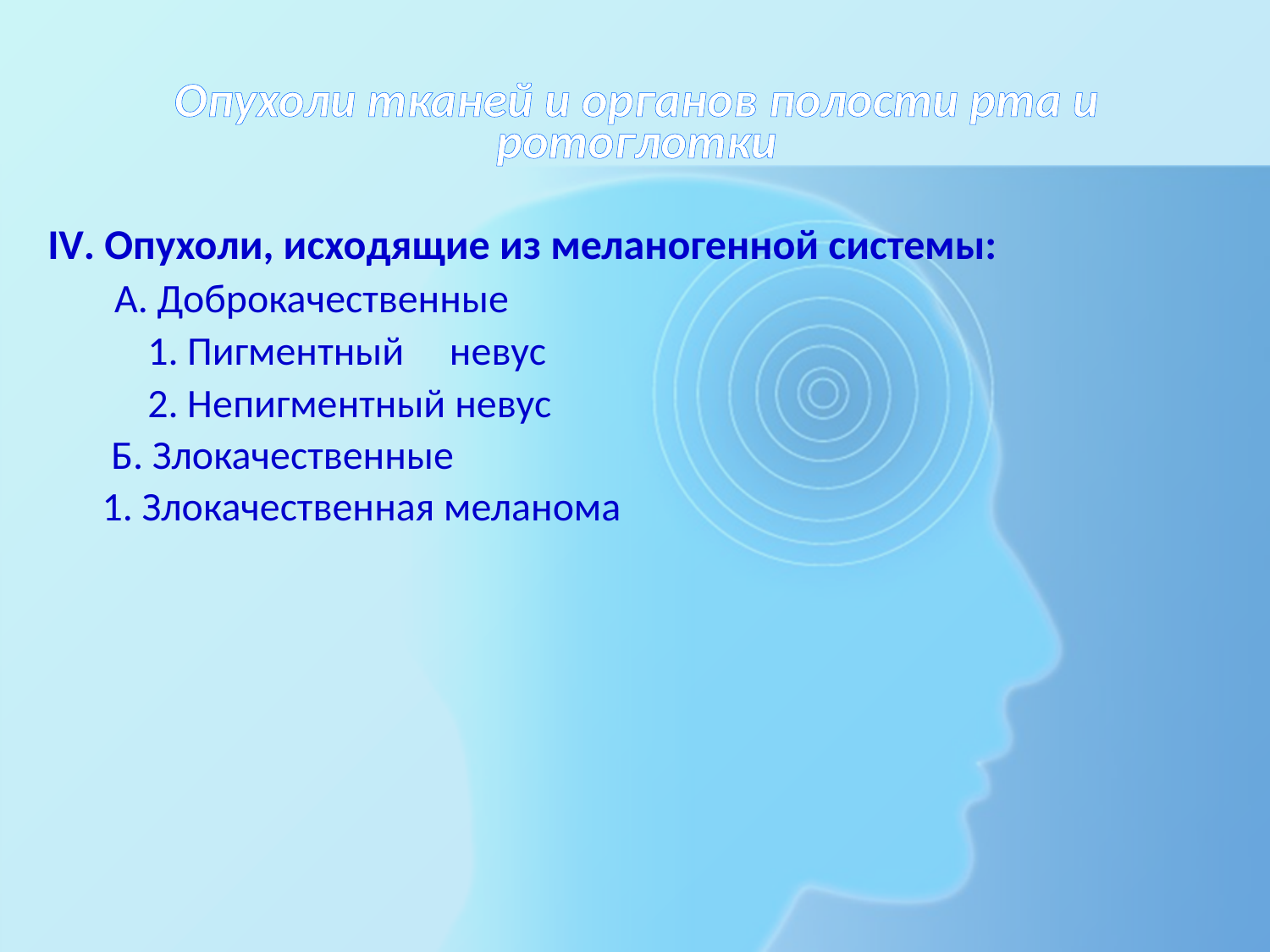

# Опухоли тканей и органов полости рта и ротоглотки
IV. Опухоли, исходящие из меланогенной системы:
       А. Доброкачественные
           1. Пигментный     невус
           2. Непигментный невус
       Б. Злокачественные
      1. Злокачественная меланома